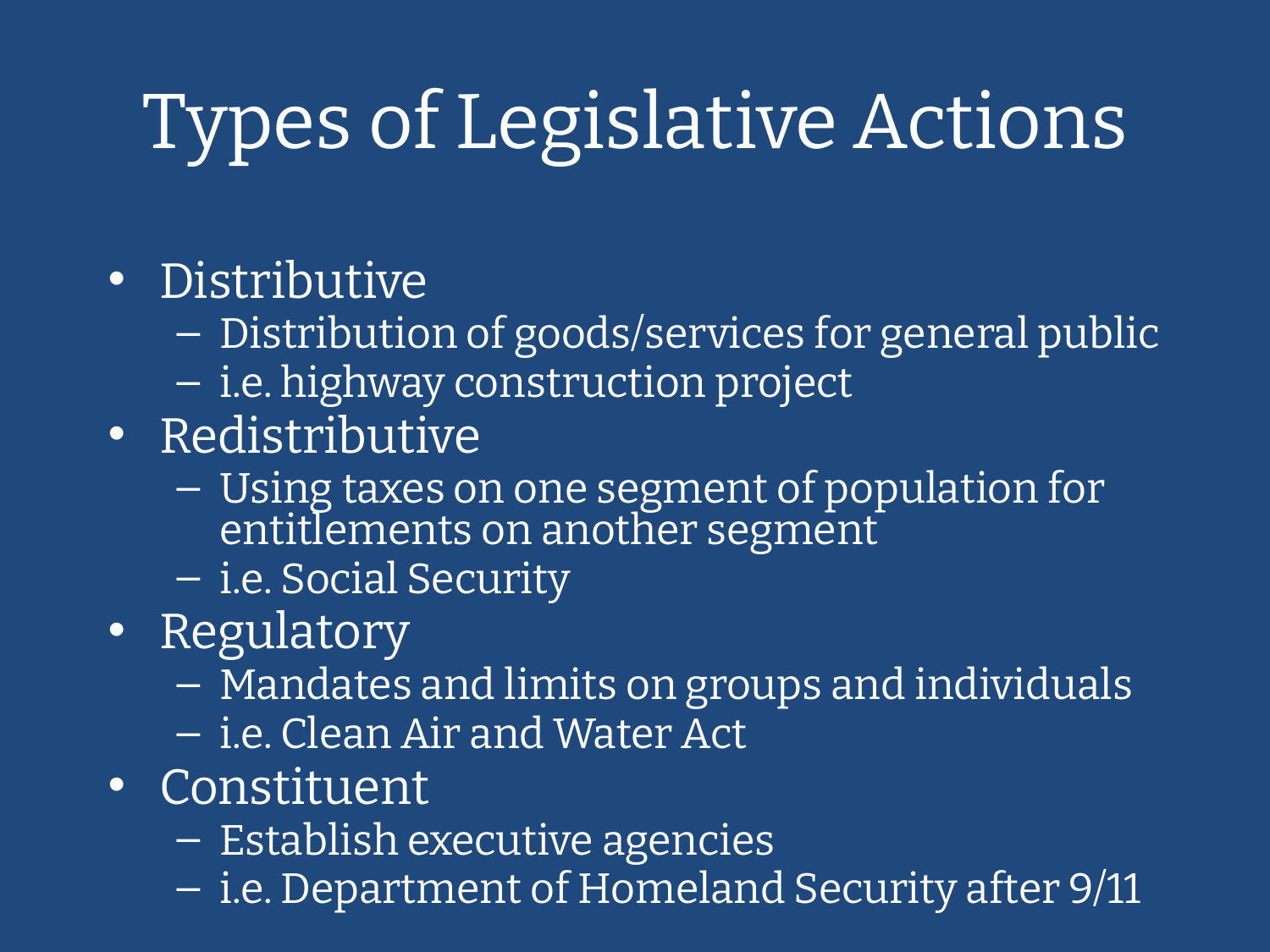

# Types of Legislative Actions
Distributive
Distribution of goods/services for general public
i.e. highway construction project
Redistributive
Using taxes on one segment of population for entitlements on another segment
i.e. Social Security
Regulatory
Mandates and limits on groups and individuals
i.e. Clean Air and Water Act
Constituent
Establish executive agencies
i.e. Department of Homeland Security after 9/11